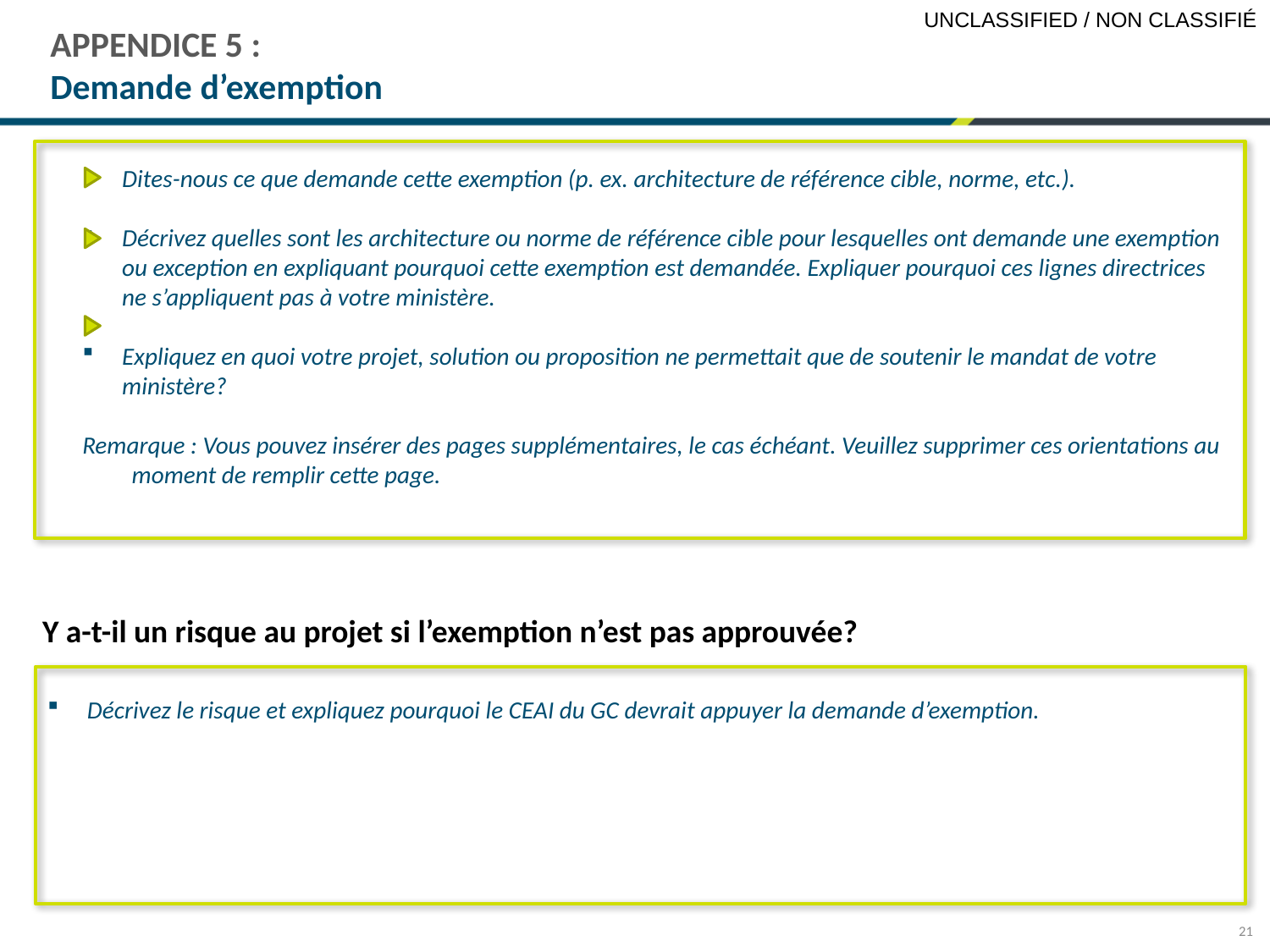

# APPENDICE 5 : Demande d’exemption

Dites-nous ce que demande cette exemption (p. ex. architecture de référence cible, norme, etc.).

Décrivez quelles sont les architecture ou norme de référence cible pour lesquelles ont demande une exemption ou exception en expliquant pourquoi cette exemption est demandée. Expliquer pourquoi ces lignes directrices ne s’appliquent pas à votre ministère.

Expliquez en quoi votre projet, solution ou proposition ne permettait que de soutenir le mandat de votre ministère?

Remarque : Vous pouvez insérer des pages supplémentaires, le cas échéant. Veuillez supprimer ces orientations au moment de remplir cette page.

Y a-t-il un risque au projet si l’exemption n’est pas approuvée?

Décrivez le risque et expliquez pourquoi le CEAI du GC devrait appuyer la demande d’exemption.

21